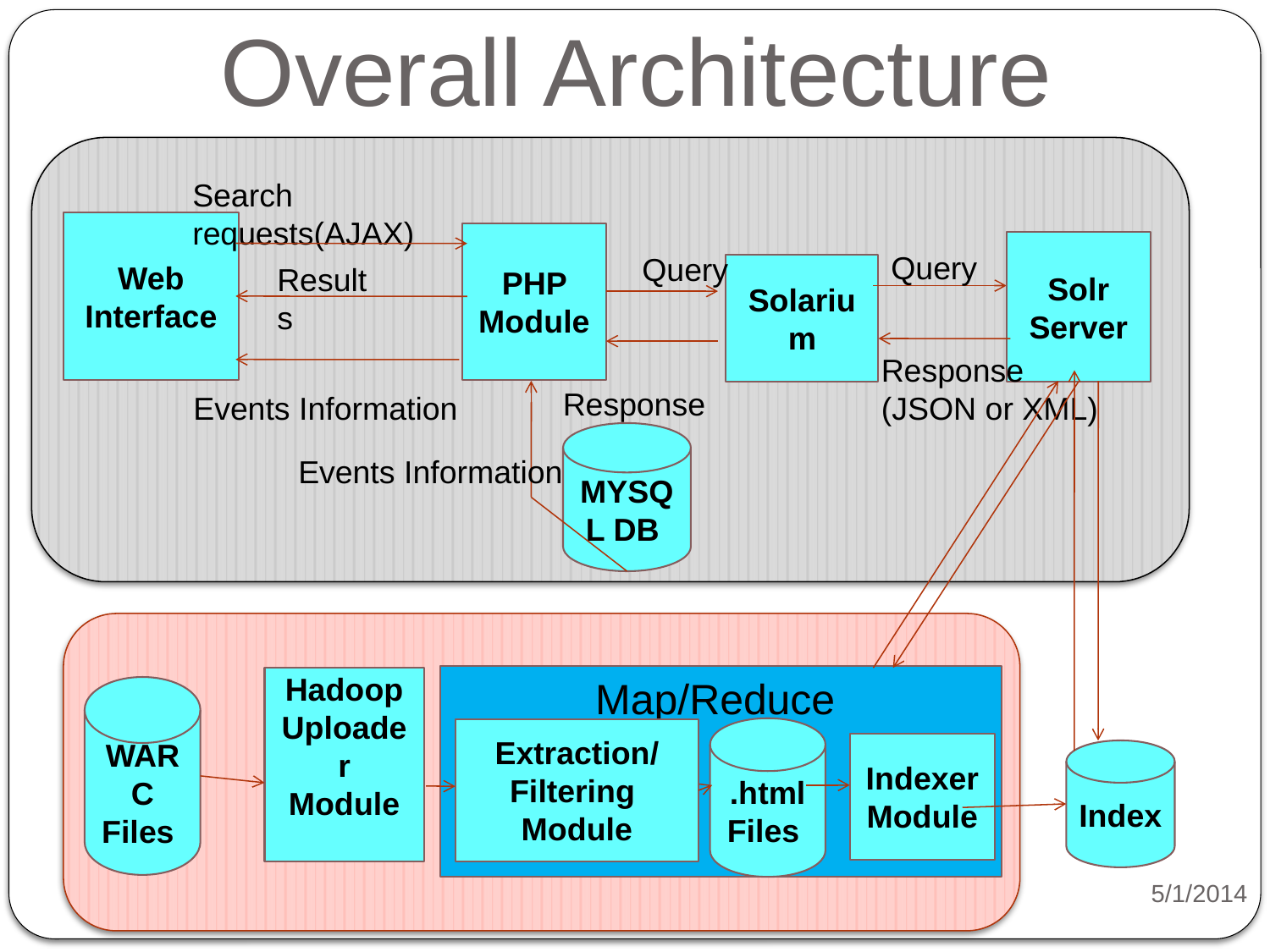

# Overall Architecture

Search requests(AJAX)
Web Interface
PHP Module
Solr Server
Query
Query
Results
Solarium
        Response
  (Assoc. Array)

Response
(JSON or XML)
Events Information
MYSQL DB
Events Information

Map/Reduce
Hadoop Uploader
Module

WARC Files
.html Files

Extraction/
Filtering  Module

Indexer
Module
Index
5/1/2014